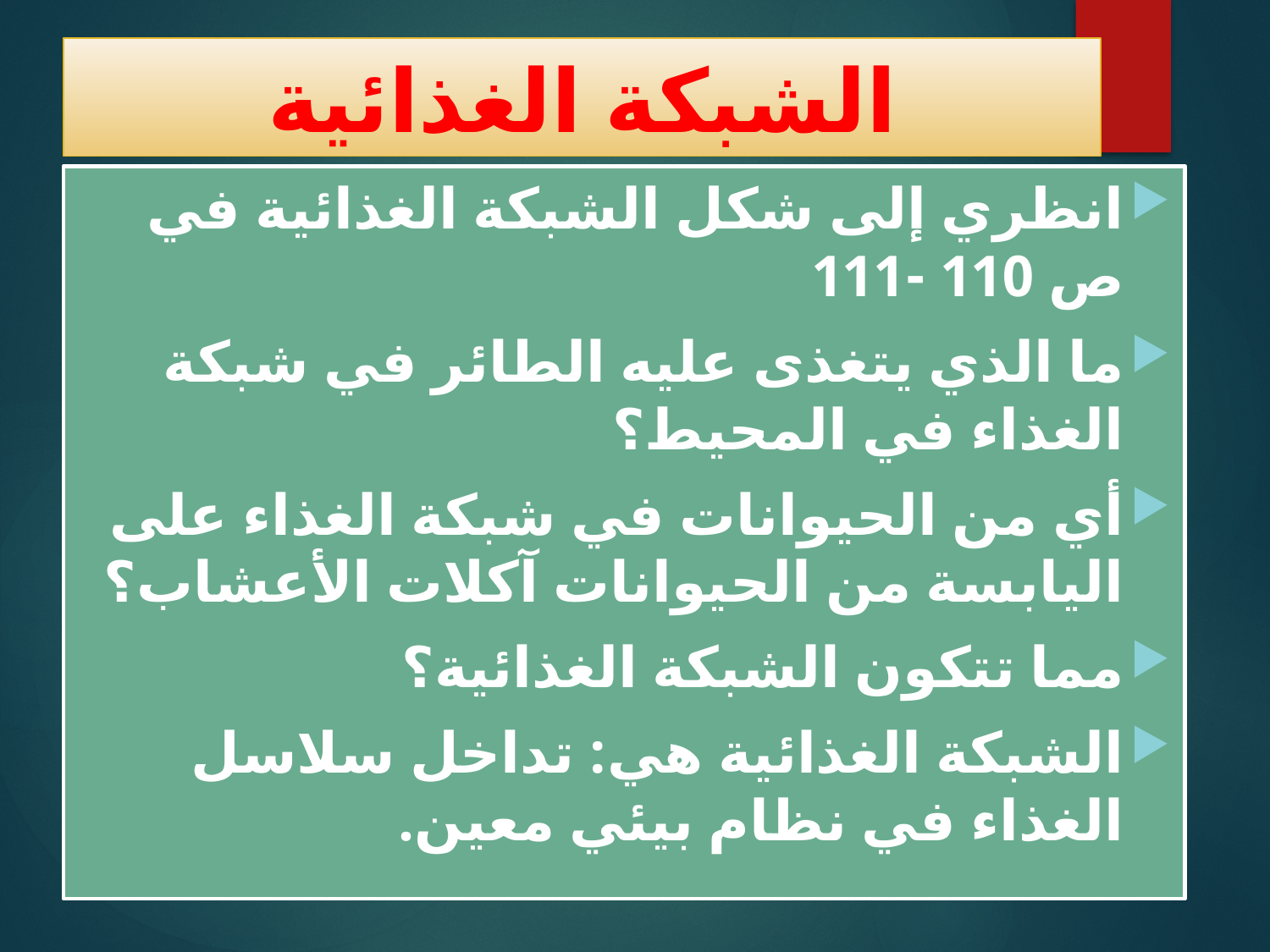

# الشبكة الغذائية
انظري إلى شكل الشبكة الغذائية في  ص 110 -111
ما الذي يتغذى عليه الطائر في شبكة الغذاء في المحيط؟
أي من الحيوانات في شبكة الغذاء على اليابسة من الحيوانات آكلات الأعشاب؟
مما تتكون الشبكة الغذائية؟
الشبكة الغذائية هي: تداخل سلاسل الغذاء في نظام بيئي معين.